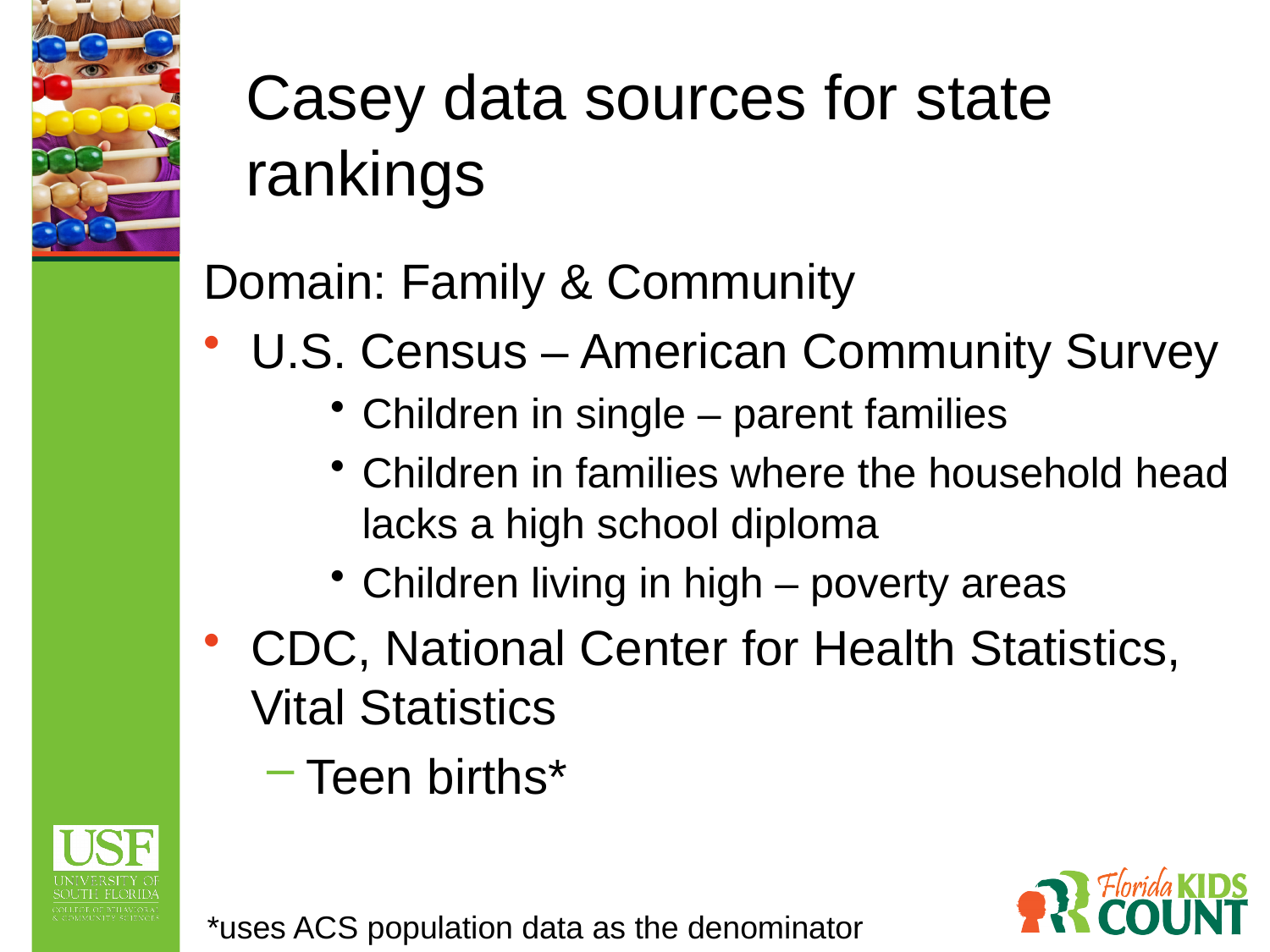

# Casey data sources for state rankings
Domain: Family & Community
U.S. Census – American Community Survey
Children in single – parent families
Children in families where the household head lacks a high school diploma
Children living in high – poverty areas
CDC, National Center for Health Statistics, Vital Statistics
Teen births*

*uses ACS population data as the denominator